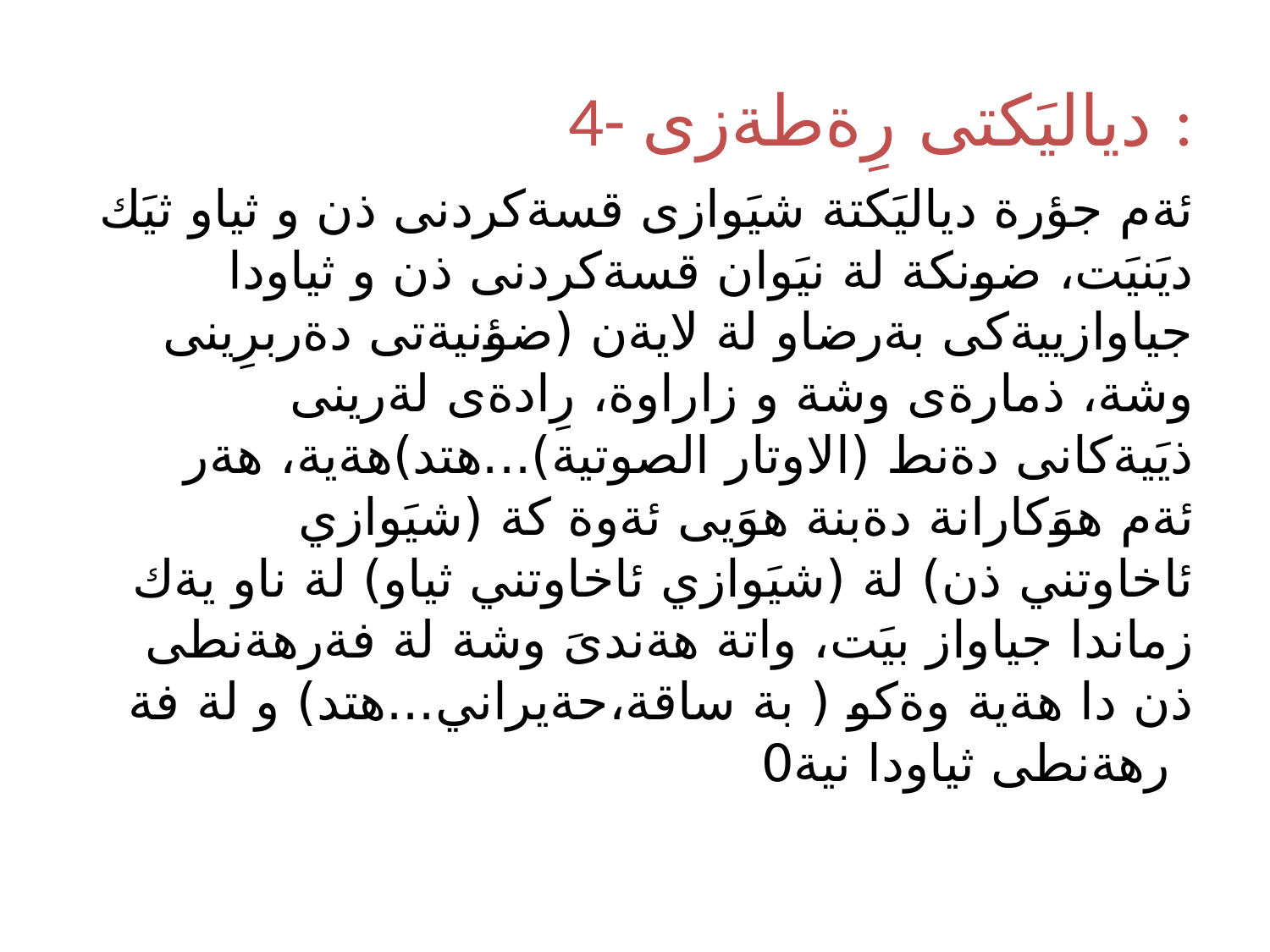

# 4- دياليَكتى رِةطةزى :
ئةم جؤرة دياليَكتة شيَوازى قسةكردنى ذن و ثياو ثيَك ديَنيَت، ضونكة لة نيَوان قسةكردنى ذن و ثياودا جياوازييةكى بةرضاو لة لايةن (ضؤنيةتى دةربرِينى وشة، ذمارةى وشة و زاراوة، رِادةى لةرينى ذيَيةكانى دةنط (الاوتار الصوتية)...هتد)هةية، هةر ئةم هوَكارانة دةبنة هوَيى ئةوة كة (شيَوازي ئاخاوتني ذن) لة (شيَوازي ئاخاوتني ثياو) لة ناو يةك زماندا جياواز بيَت، واتة هةندىَ وشة لة فةرهةنطى ذن دا هةية وةكو ( بة ساقة،حةيراني...هتد) و لة فة رهةنطى ثياودا نية0